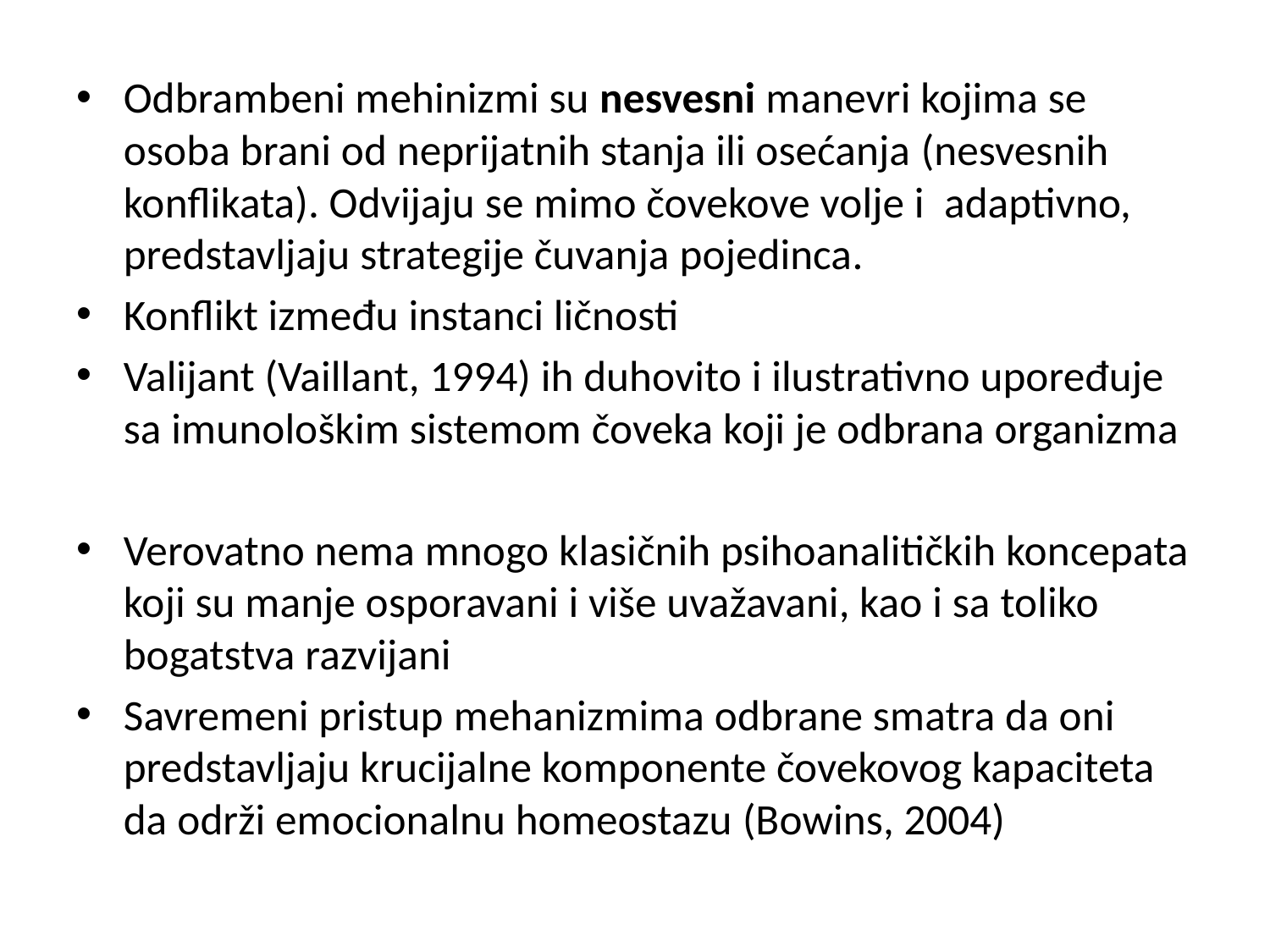

#
Odbrambeni mehinizmi su nesvesni manevri kojima se osoba brani od neprijatnih stanja ili osećanja (nesvesnih konflikata). Odvijaju se mimo čovekove volje i  adaptivno, predstavljaju strategije čuvanja pojedinca.
Konflikt između instanci ličnosti
Valijant (Vaillant, 1994) ih duhovito i ilustrativno upoređuje sa imunološkim sistemom čoveka koji je odbrana organizma

Verovatno nema mnogo klasičnih psihoanalitičkih koncepata koji su manje osporavani i više uvažavani, kao i sa toliko bogatstva razvijani
Savremeni pristup mehanizmima odbrane smatra da oni predstavljaju krucijalne komponente čovekovog kapaciteta da održi emocionalnu homeostazu (Bowins, 2004)